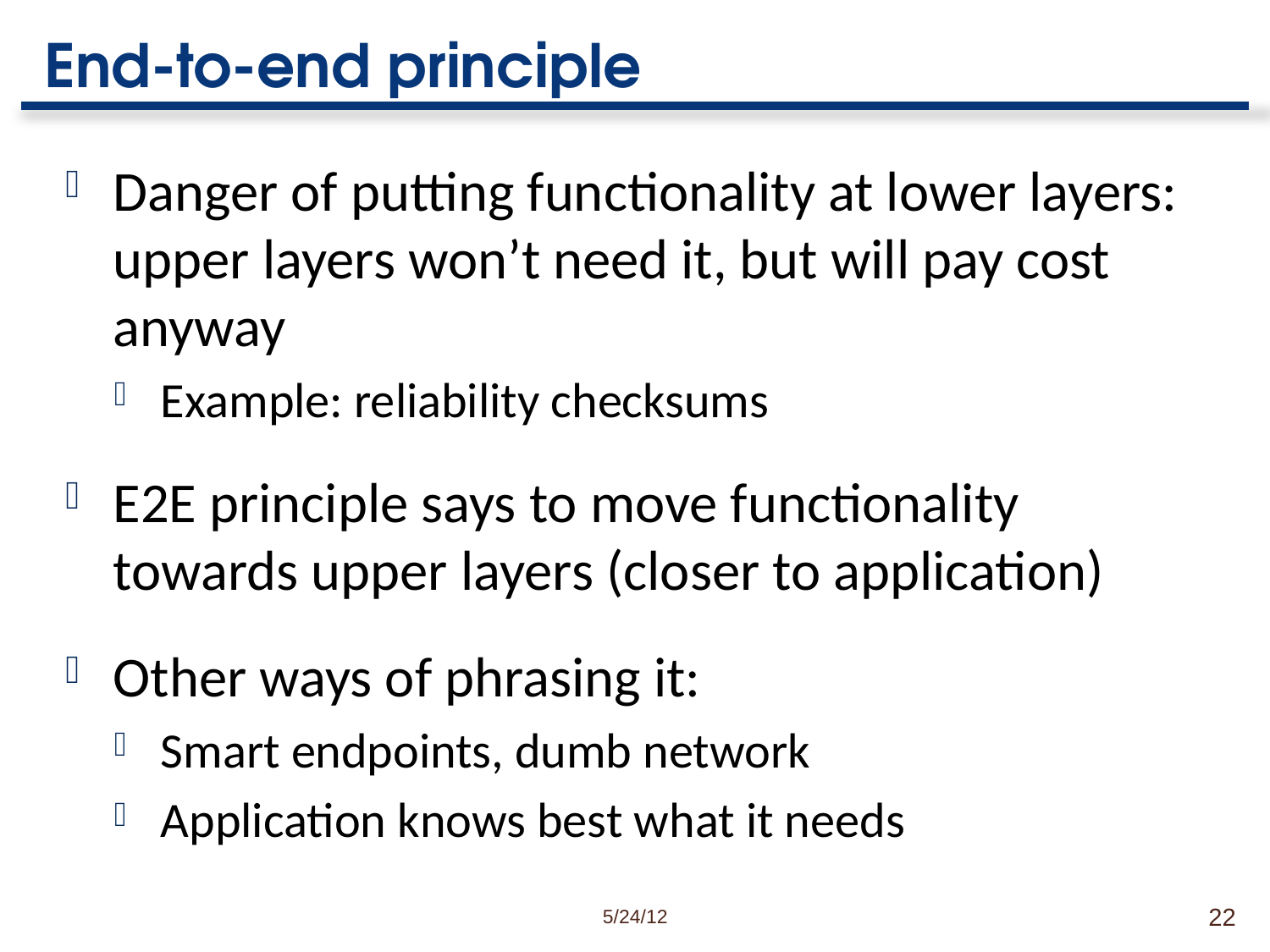

# End-to-end principle
Danger of putting functionality at lower layers: upper layers won’t need it, but will pay cost anyway
Example: reliability checksums
E2E principle says to move functionality towards upper layers (closer to application)
Other ways of phrasing it:
Smart endpoints, dumb network
Application knows best what it needs
5/24/12
22